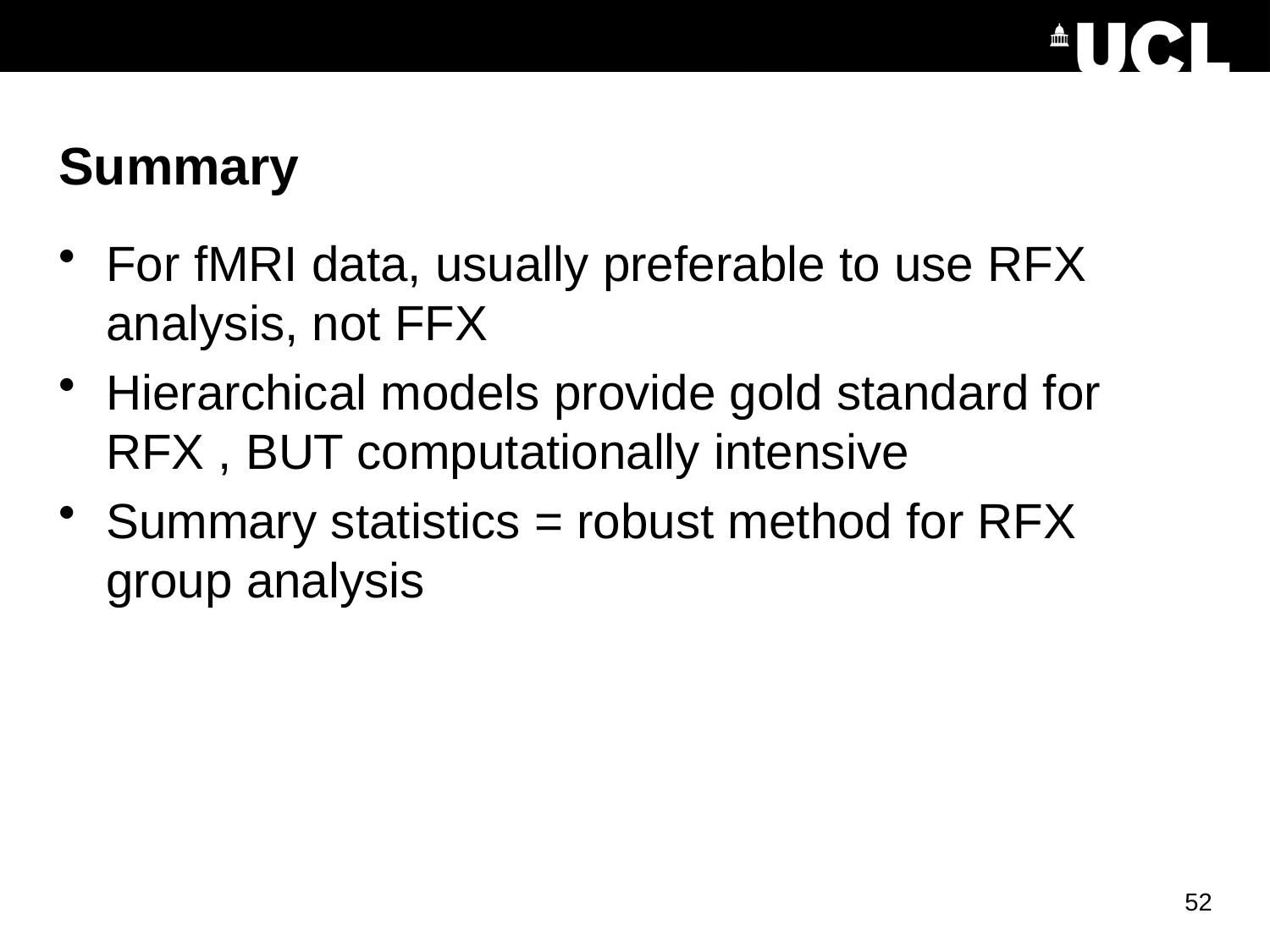

# Summary
For fMRI data, usually preferable to use RFX analysis, not FFX
Hierarchical models provide gold standard for RFX , BUT computationally intensive
Summary statistics = robust method for RFX group analysis
52